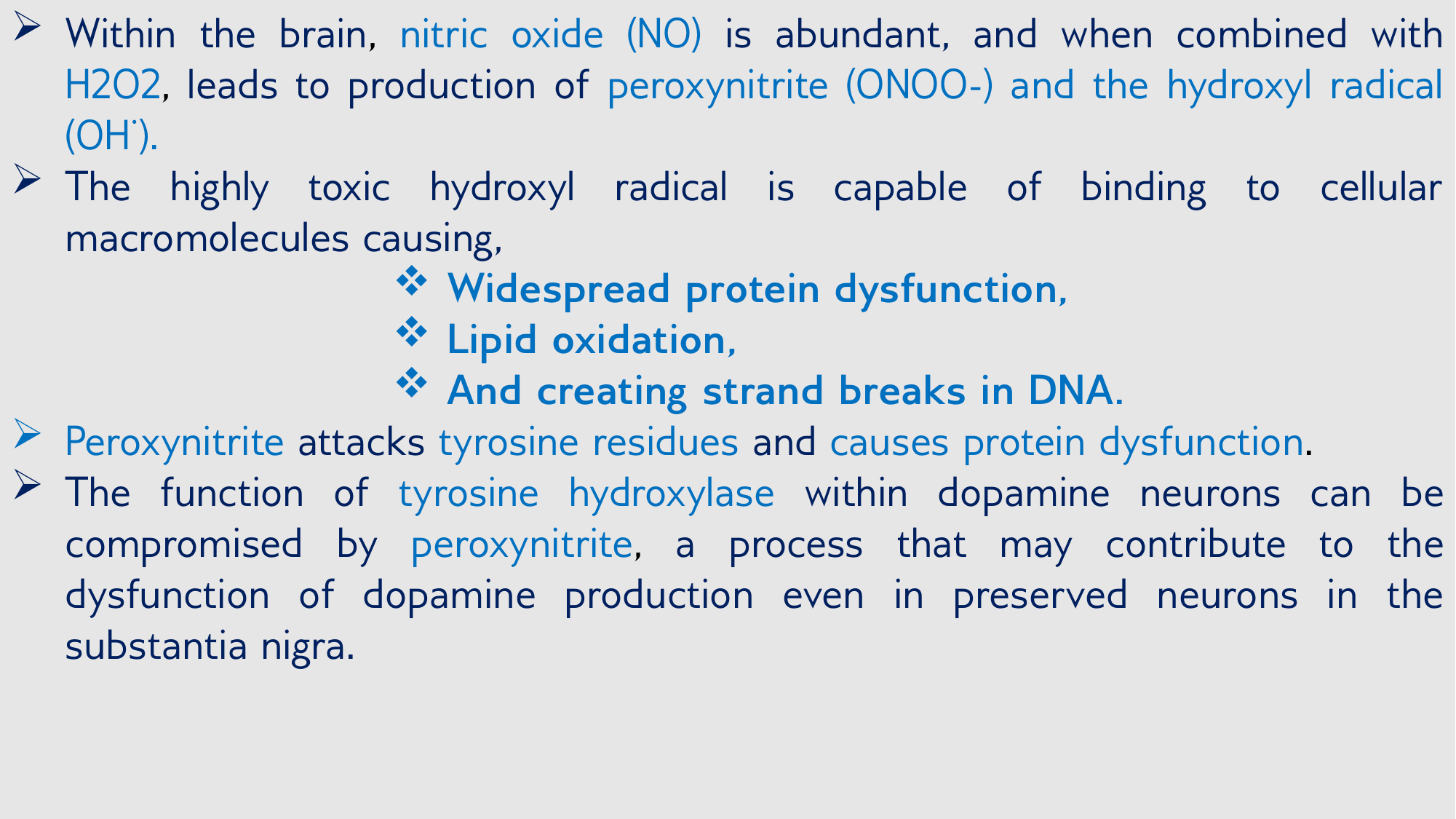

Within the brain, nitric oxide (NO) is abundant, and when combined with H2O2, leads to production of peroxynitrite (ONOO−) and the hydroxyl radical (OH˙).
The highly toxic hydroxyl radical is capable of binding to cellular macromolecules causing,
Widespread protein dysfunction,
Lipid oxidation,
And creating strand breaks in DNA.
Peroxynitrite attacks tyrosine residues and causes protein dysfunction.
The function of tyrosine hydroxylase within dopamine neurons can be compromised by peroxynitrite, a process that may contribute to the dysfunction of dopamine production even in preserved neurons in the substantia nigra.